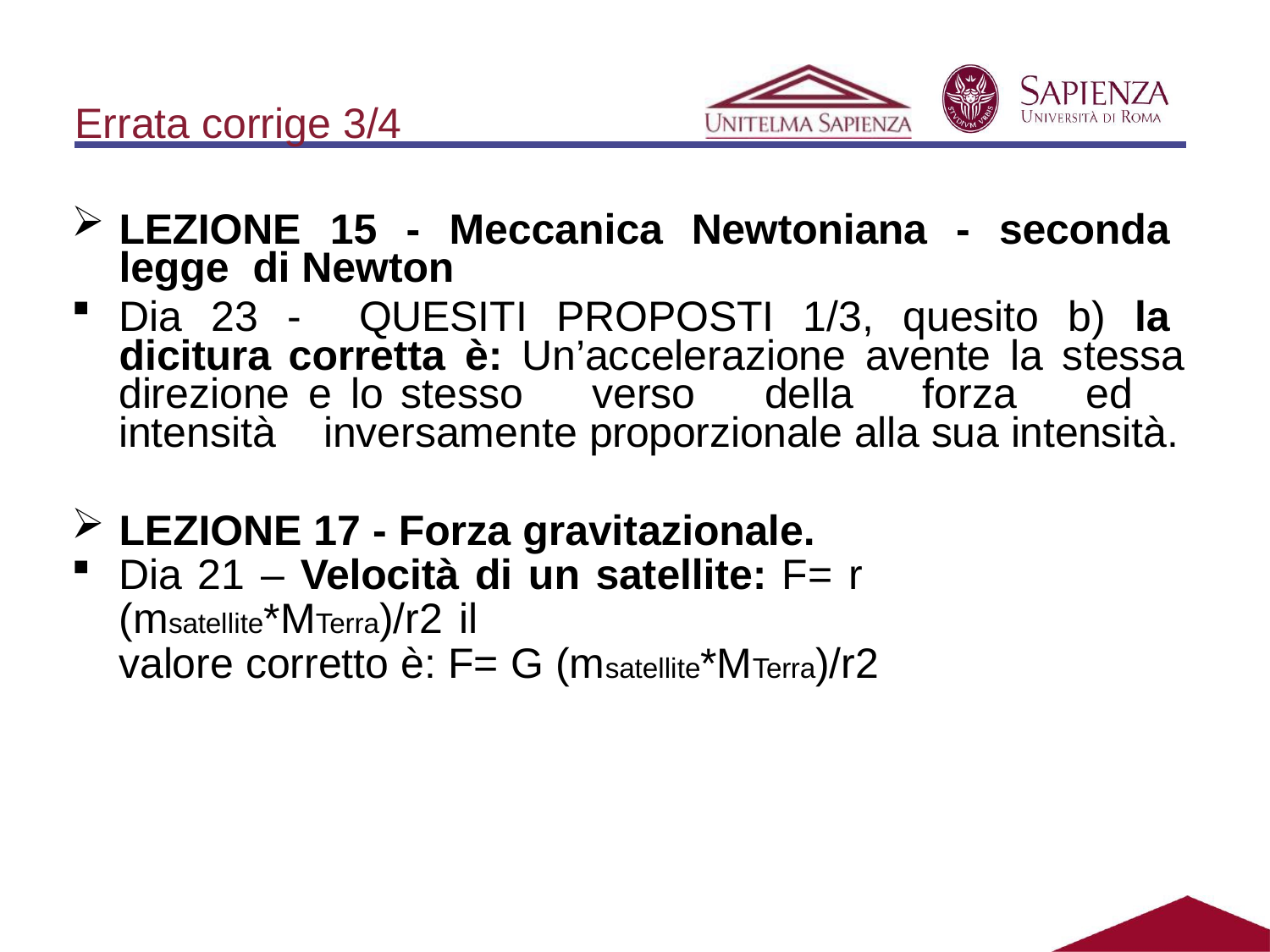

Errata corrige 3/4

LEZIONE  15  -  Meccanica  Newtoniana  -  seconda  legge  di Newton
Dia  23  -    QUESITI  PROPOSTI  1/3,  quesito  b)  la  dicitura corretta è: Un’accelerazione avente la stessa direzione e lo stesso    verso    della    forza    ed    intensità    inversamente proporzionale alla sua intensità.

LEZIONE 17 - Forza gravitazionale.
Dia 21 – Velocità di un satellite: F= r (msatellite*MTerra)/r2 il
valore corretto è: F= G (msatellite*MTerra)/r2